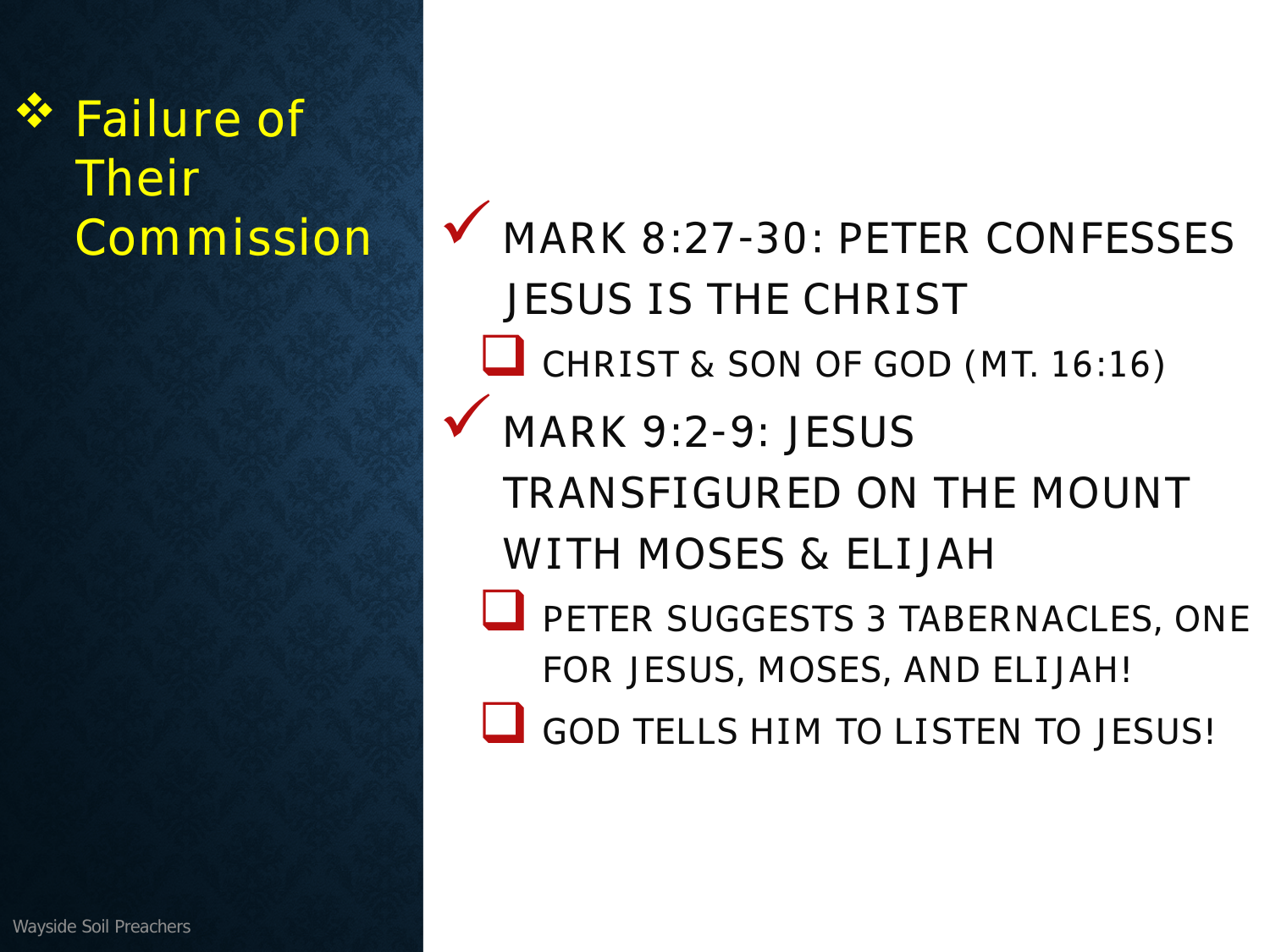

Mark 8:27-30: Peter confesses Jesus is the Christ
Christ & Son of God (Mt. 16:16)
Mark 9:2-9: Jesus transfigured on the mount with Moses & Elijah
Peter suggests 3 tabernacles, one for Jesus, Moses, and Elijah!
God tells him to listen to Jesus!
Failure of Their Commission
Wayside Soil Preachers